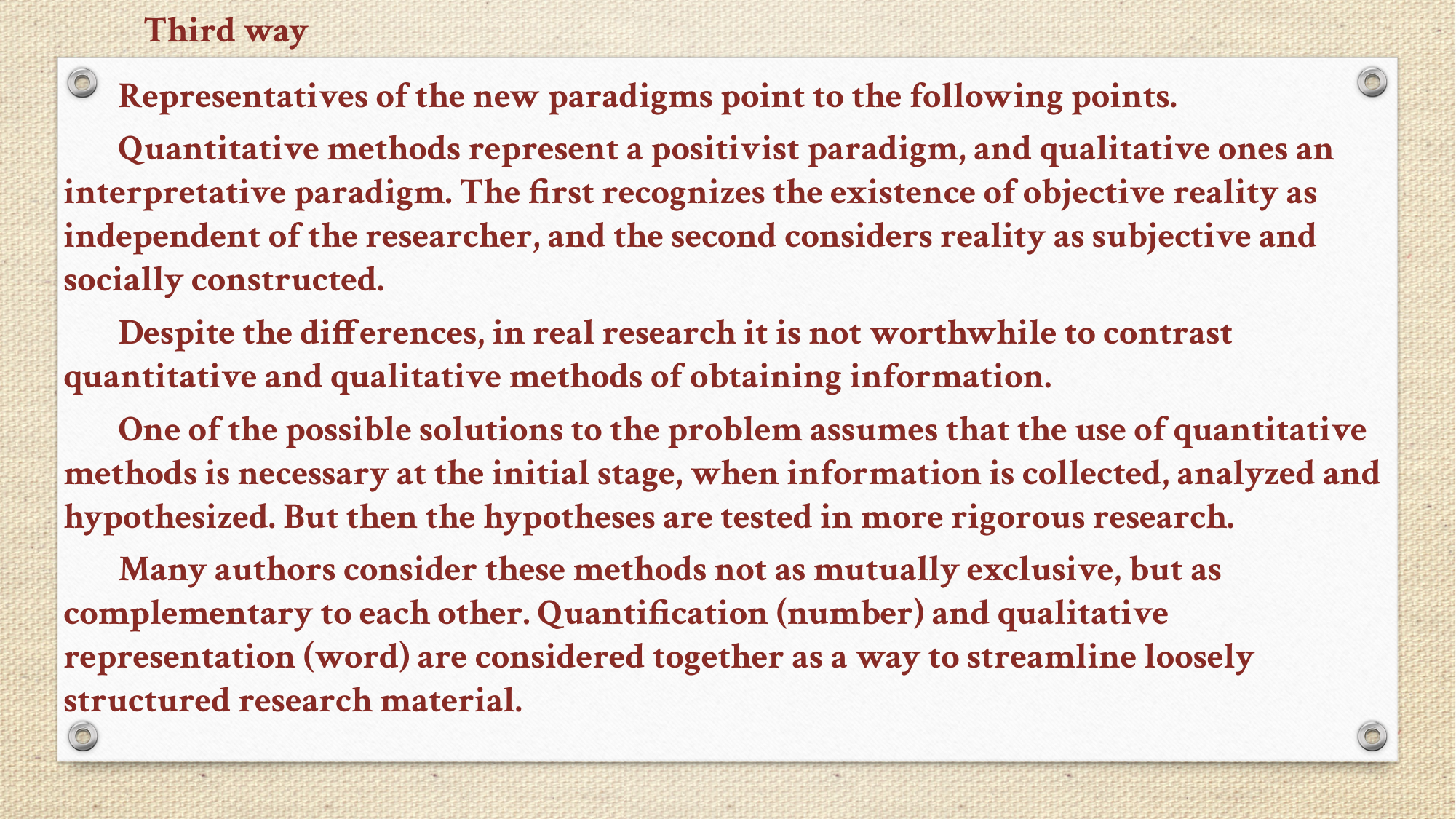

Third way
Representatives of the new paradigms point to the following points.
Quantitative methods represent a positivist paradigm, and qualitative ones an interpretative paradigm. The first recognizes the existence of objective reality as independent of the researcher, and the second considers reality as subjective and socially constructed.
Despite the differences, in real research it is not worthwhile to contrast quantitative and qualitative methods of obtaining information.
One of the possible solutions to the problem assumes that the use of quantitative methods is necessary at the initial stage, when information is collected, analyzed and hypothesized. But then the hypotheses are tested in more rigorous research.
Many authors consider these methods not as mutually exclusive, but as complementary to each other. Quantification (number) and qualitative representation (word) are considered together as a way to streamline loosely structured research material.